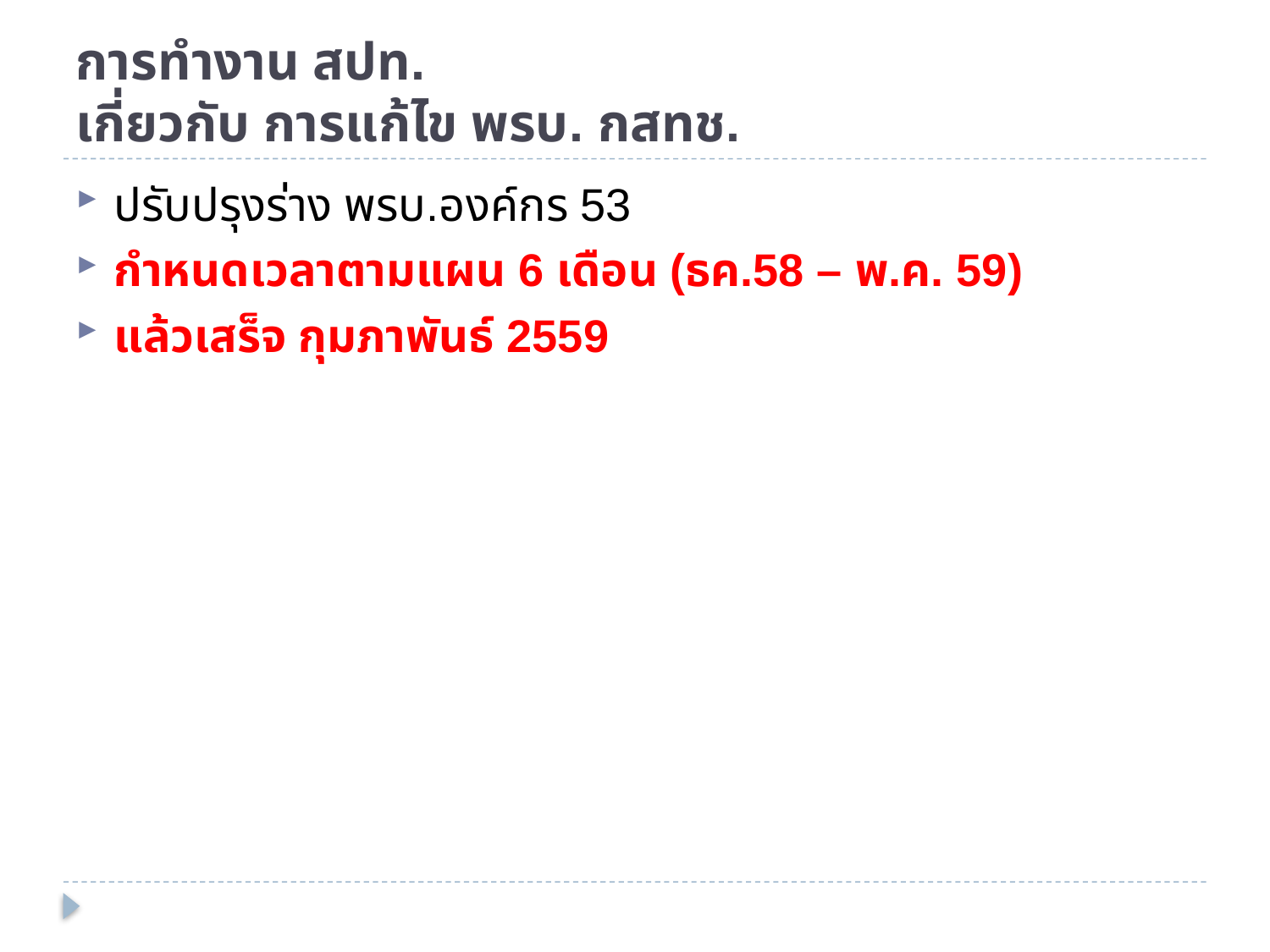

# การทำงาน สปท. เกี่ยวกับ การแก้ไข พรบ. กสทช.
ปรับปรุงร่าง พรบ.องค์กร 53
กำหนดเวลาตามแผน 6 เดือน (ธค.58 – พ.ค. 59)
แล้วเสร็จ กุมภาพันธ์ 2559